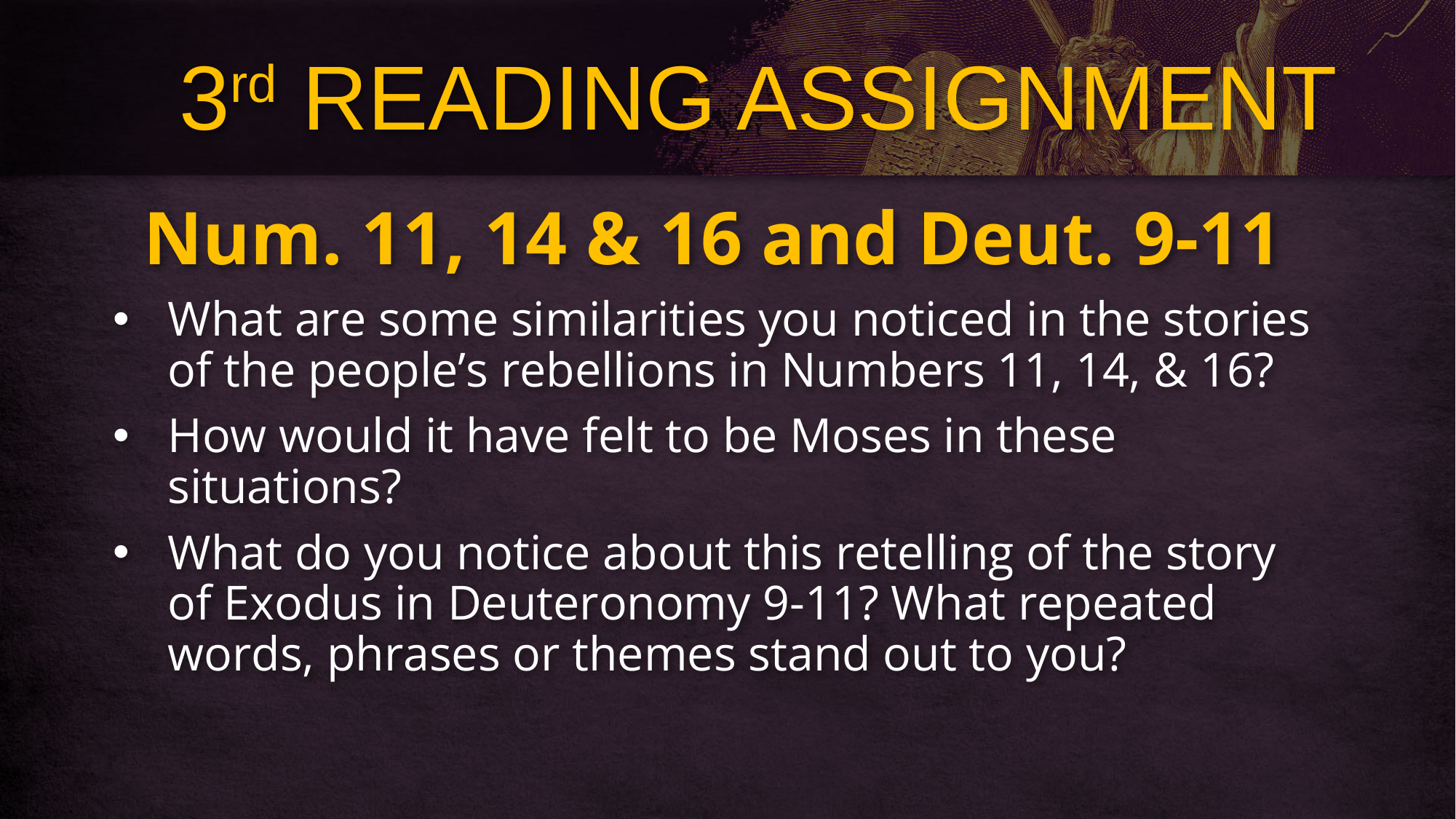

# 3rd READING ASSIGNMENT
Num. 11, 14 & 16 and Deut. 9-11
What are some similarities you noticed in the stories of the people’s rebellions in Numbers 11, 14, & 16?
How would it have felt to be Moses in these situations?
What do you notice about this retelling of the story of Exodus in Deuteronomy 9-11? What repeated words, phrases or themes stand out to you?